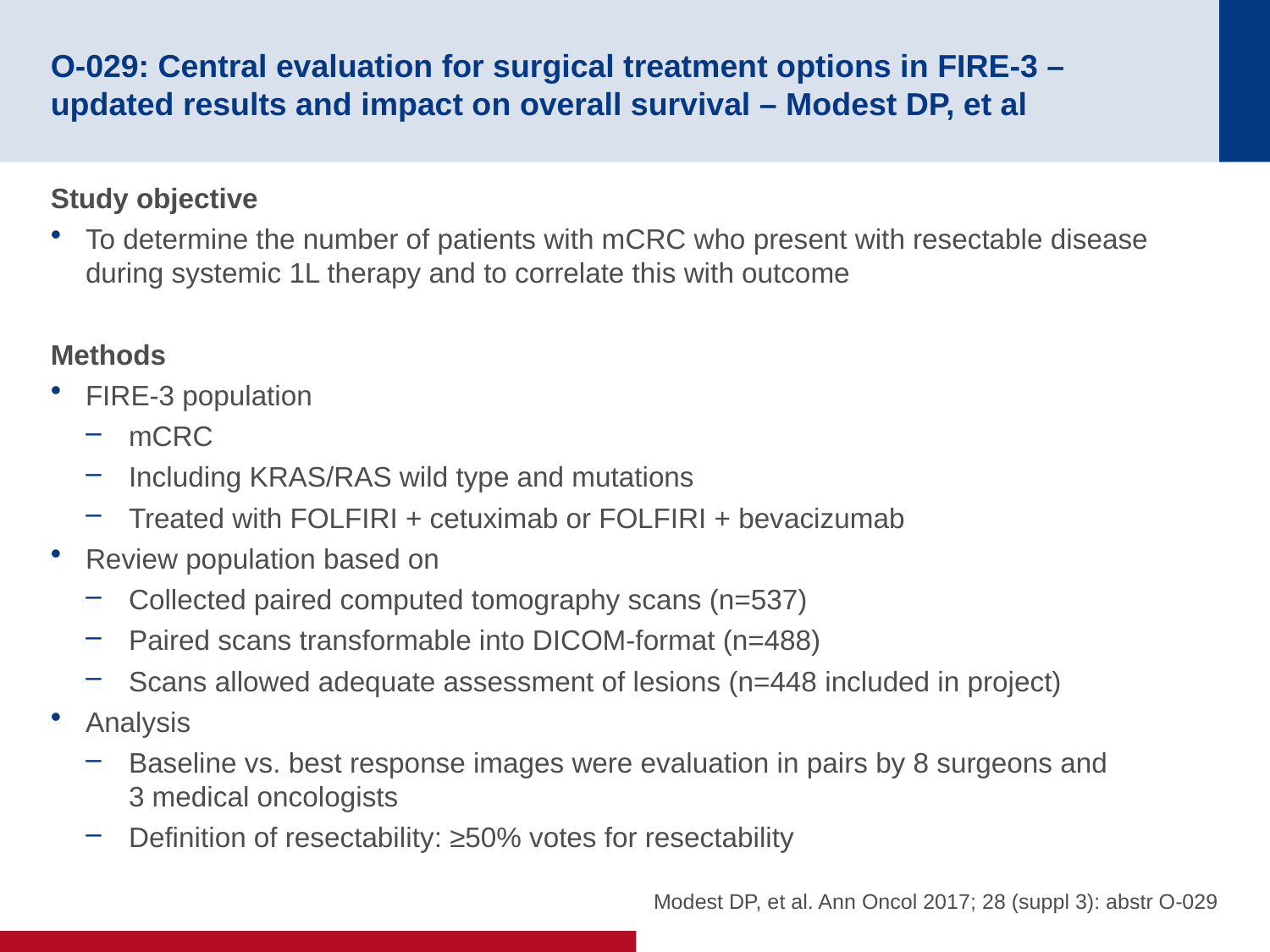

# O-029: Central evaluation for surgical treatment options in FIRE-3 – updated results and impact on overall survival – Modest DP, et al
Study objective
To determine the number of patients with mCRC who present with resectable disease during systemic 1L therapy and to correlate this with outcome

Methods
FIRE-3 population
mCRC
Including KRAS/RAS wild type and mutations
Treated with FOLFIRI + cetuximab or FOLFIRI + bevacizumab
Review population based on
Collected paired computed tomography scans (n=537)
Paired scans transformable into DICOM-format (n=488)
Scans allowed adequate assessment of lesions (n=448 included in project)
Analysis
Baseline vs. best response images were evaluation in pairs by 8 surgeons and
3 medical oncologists
Definition of resectability: ≥50% votes for resectability
Modest DP, et al. Ann Oncol 2017; 28 (suppl 3): abstr O-029